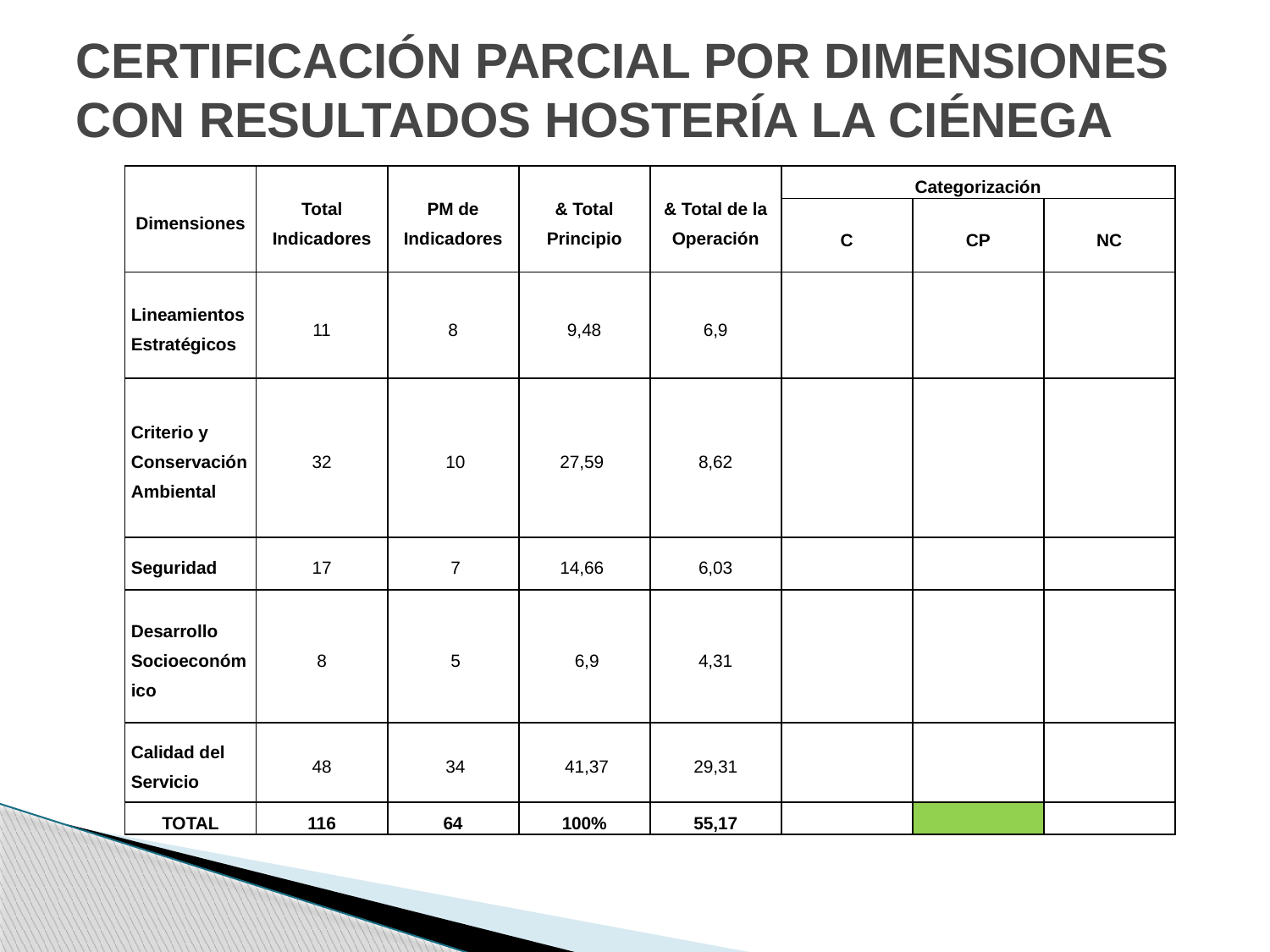

# CERTIFICACIÓN PARCIAL POR DIMENSIONES CON RESULTADOS HOSTERÍA LA CIÉNEGA
| Dimensiones | Total Indicadores | PM de Indicadores | & Total Principio | & Total de la Operación | Categorización |  |  |
| --- | --- | --- | --- | --- | --- | --- | --- |
|  |  |  |  |  | C | CP | NC |
| Lineamientos Estratégicos | 11 | 8 | 9,48 | 6,9 |  |  |  |
| Criterio y Conservación Ambiental | 32 | 10 | 27,59 | 8,62 |  |  |  |
| Seguridad | 17 | 7 | 14,66 | 6,03 |  |  |  |
| Desarrollo Socioeconómico | 8 | 5 | 6,9 | 4,31 |  |  |  |
| Calidad del Servicio | 48 | 34 | 41,37 | 29,31 |  |  |  |
| TOTAL | 116 | 64 | 100% | 55,17 |  |  |  |